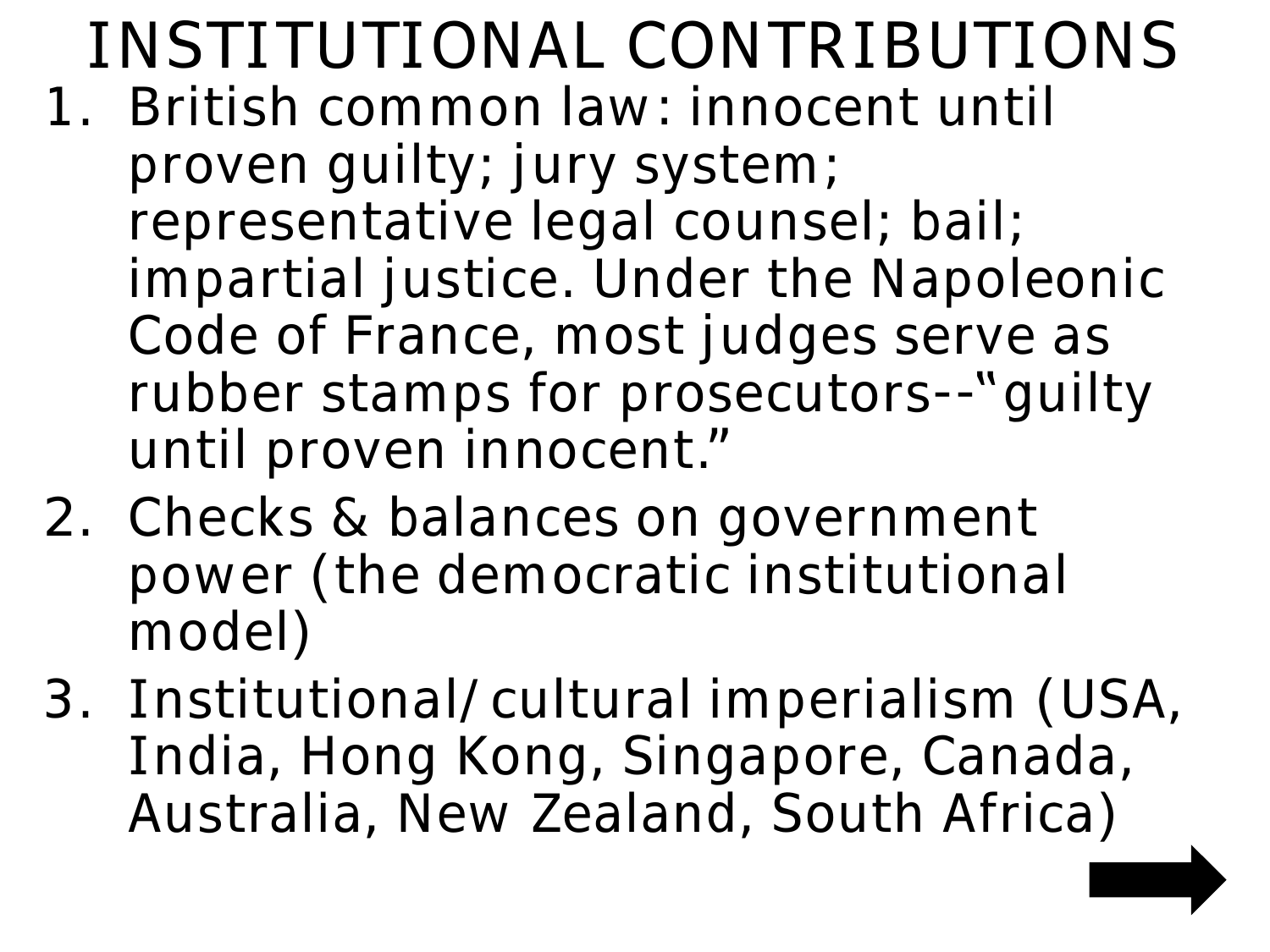

# INSTITUTIONAL CONTRIBUTIONS
British common law: innocent until proven guilty; jury system; representative legal counsel; bail; impartial justice. Under the Napoleonic Code of France, most judges serve as rubber stamps for prosecutors--“guilty until proven innocent.”
Checks & balances on government power (the democratic institutional model)
Institutional/cultural imperialism (USA, India, Hong Kong, Singapore, Canada, Australia, New Zealand, South Africa)